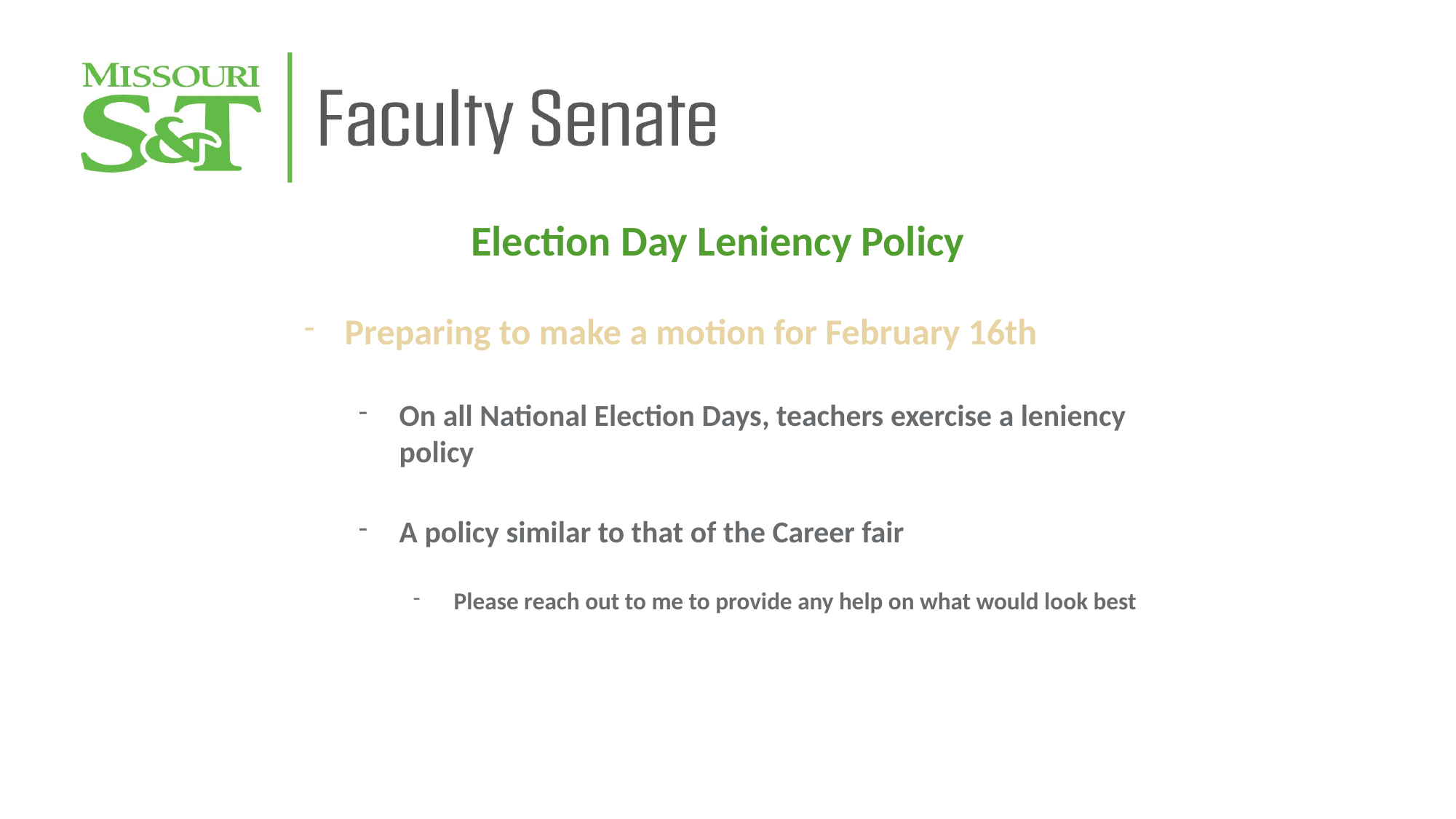

Election Day Leniency Policy

Preparing to make a motion for February 16th

On all National Election Days, teachers exercise a leniency policy

A policy similar to that of the Career fair

Please reach out to me to provide any help on what would look best